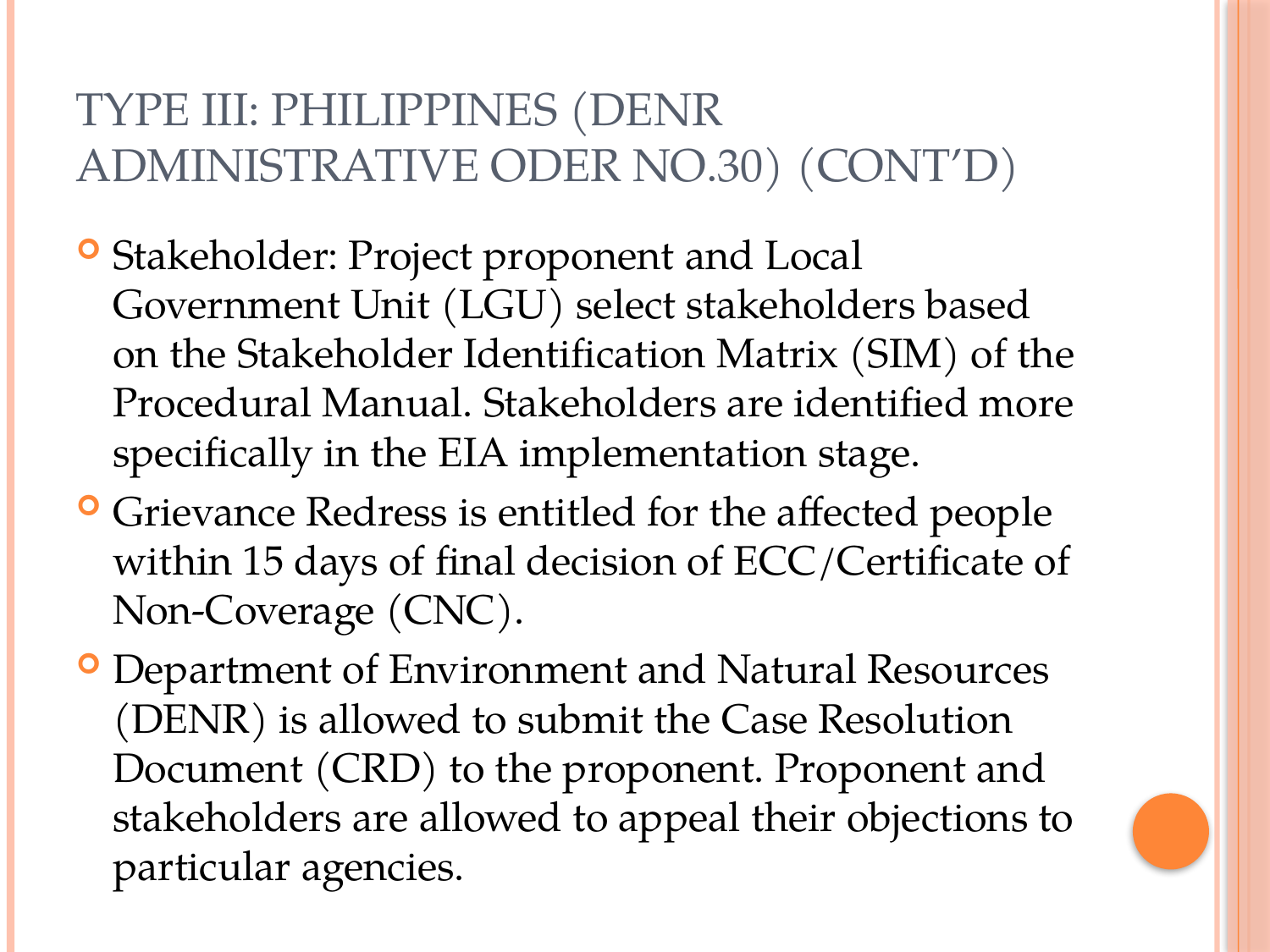

# Type III: Philippines (DENR Administrative Oder No.30) (cont’d)
Stakeholder: Project proponent and Local Government Unit (LGU) select stakeholders based on the Stakeholder Identification Matrix (SIM) of the Procedural Manual. Stakeholders are identified more specifically in the EIA implementation stage.
Grievance Redress is entitled for the affected people within 15 days of final decision of ECC/Certificate of Non-Coverage (CNC).
Department of Environment and Natural Resources (DENR) is allowed to submit the Case Resolution Document (CRD) to the proponent. Proponent and stakeholders are allowed to appeal their objections to particular agencies.